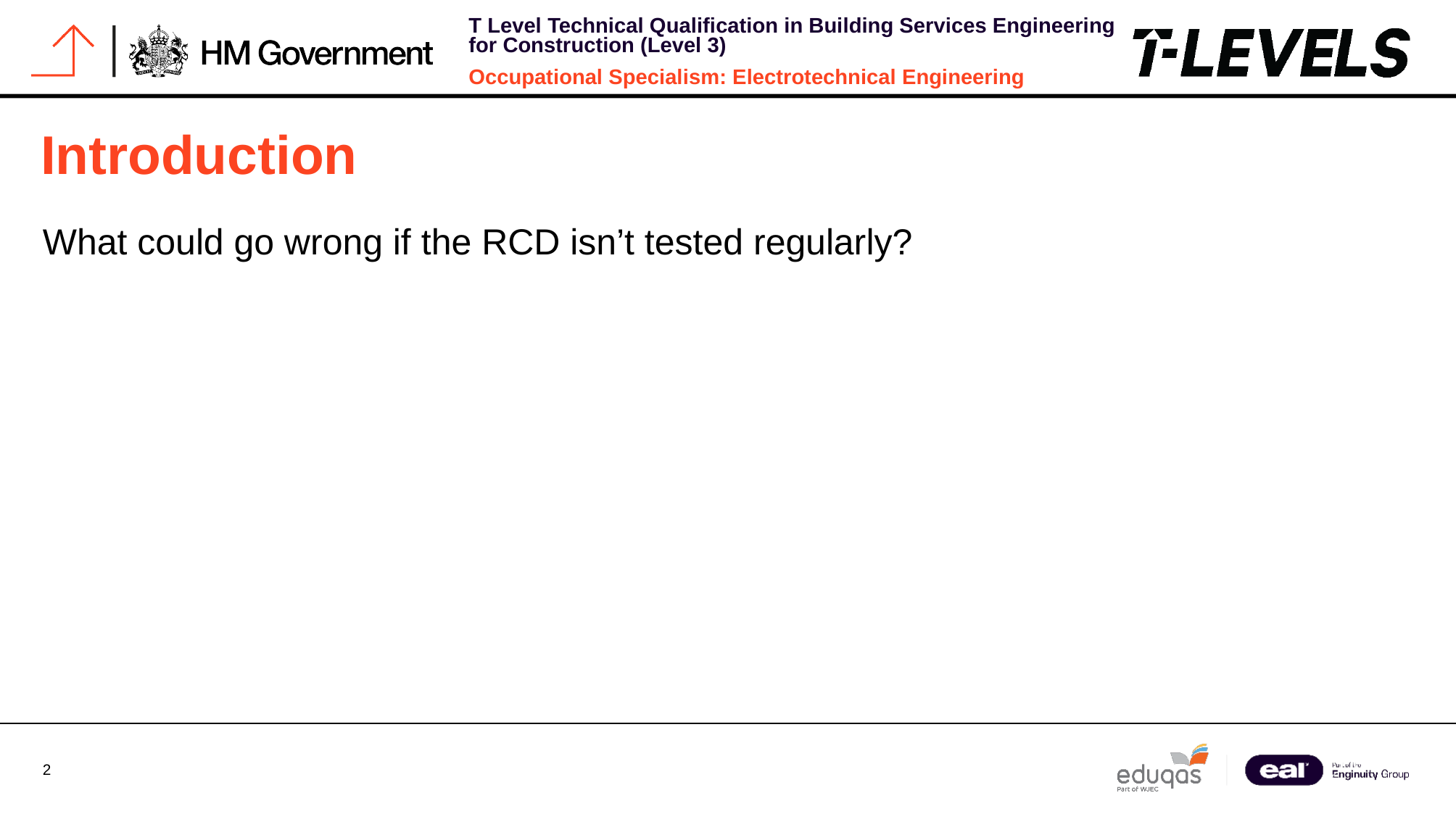

# Introduction
What could go wrong if the RCD isn’t tested regularly?